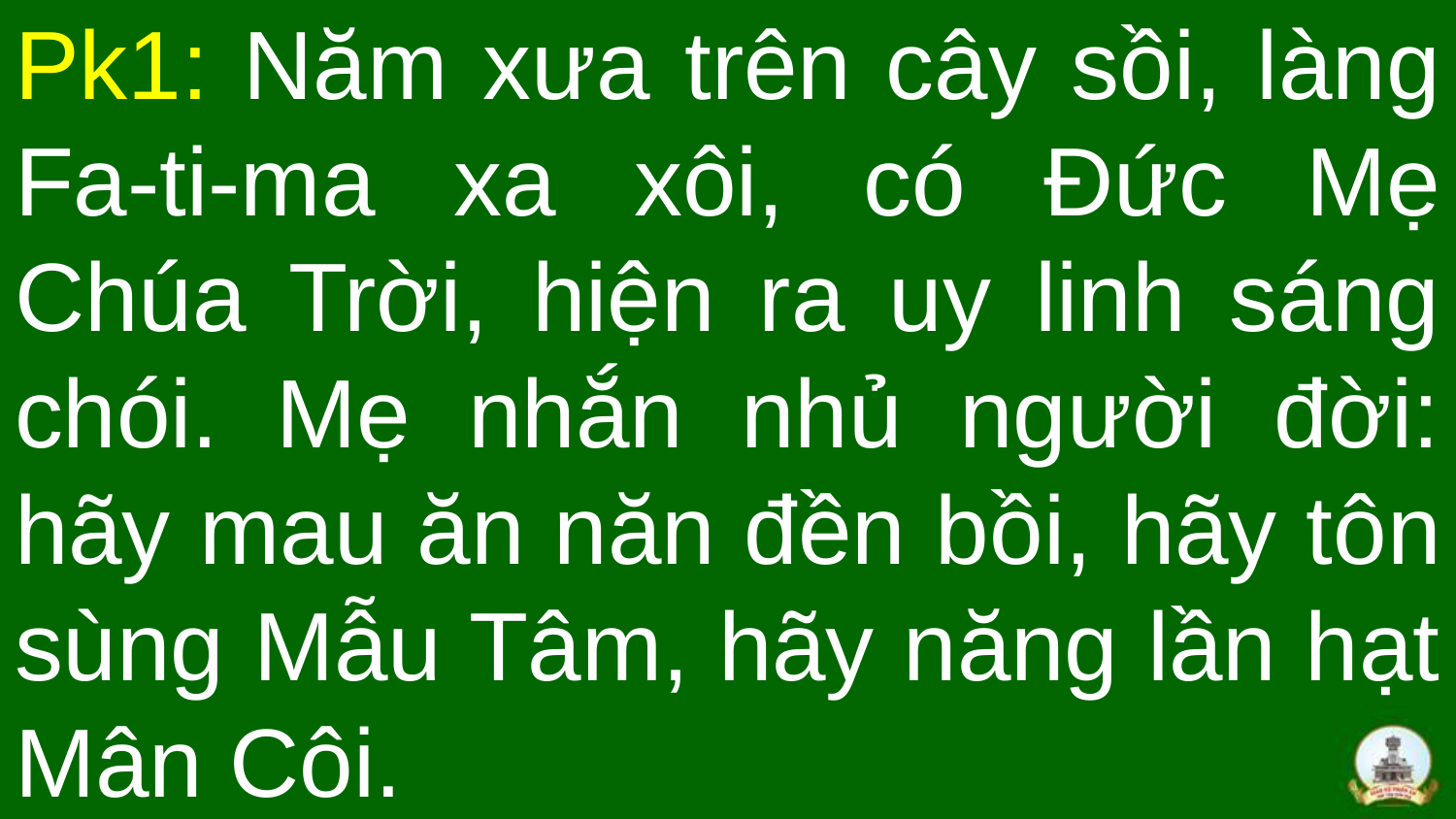

# Pk1: Năm xưa trên cây sồi, làng Fa-ti-ma xa xôi, có Đức Mẹ Chúa Trời, hiện ra uy linh sáng chói. Mẹ nhắn nhủ người đời: hãy mau ăn năn đền bồi, hãy tôn sùng Mẫu Tâm, hãy năng lần hạt Mân Côi.